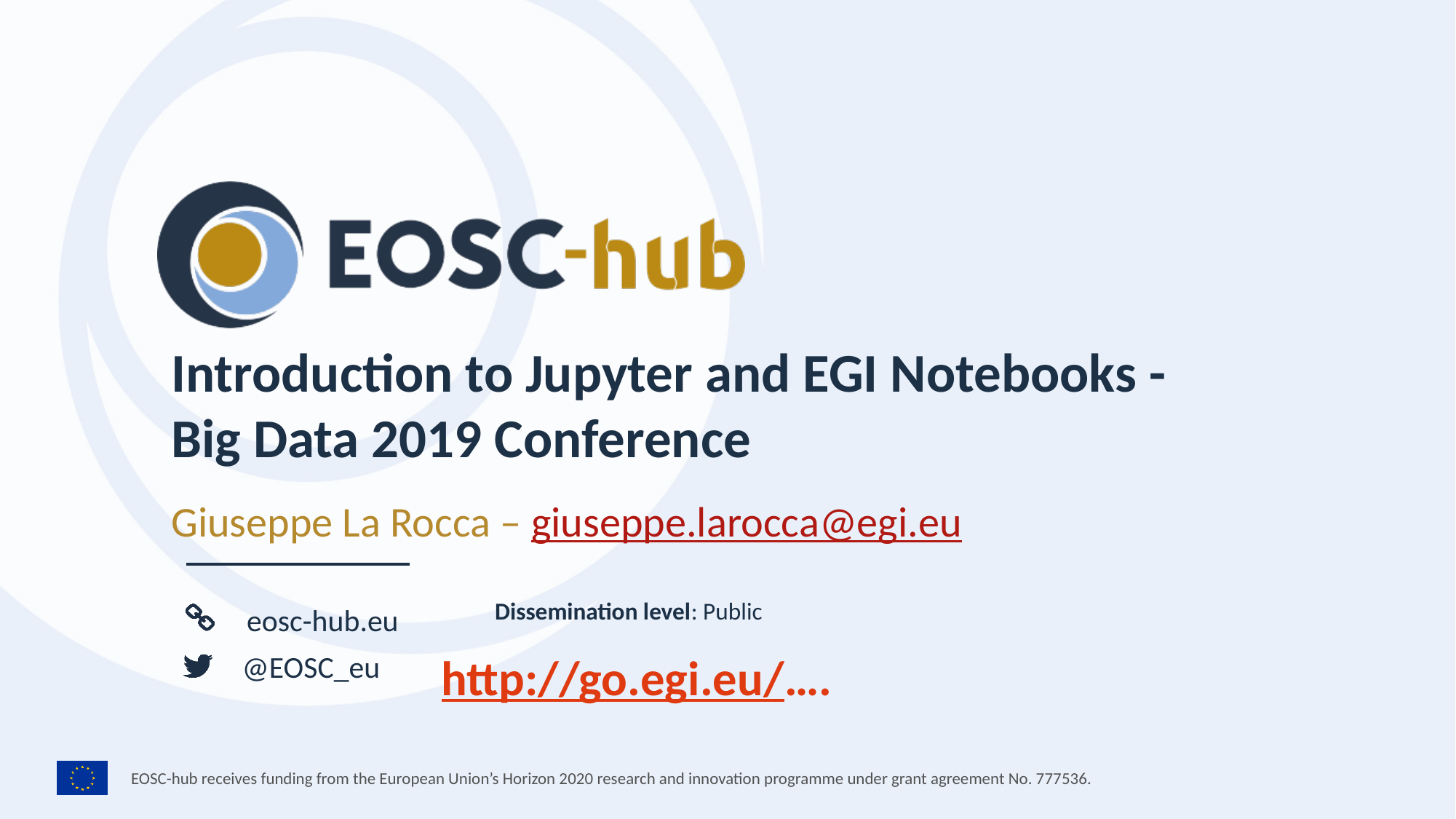

Introduction to Jupyter and EGI Notebooks -
Big Data 2019 Conference
Giuseppe La Rocca – giuseppe.larocca@egi.eu
Dissemination level: Public
http://go.egi.eu/….